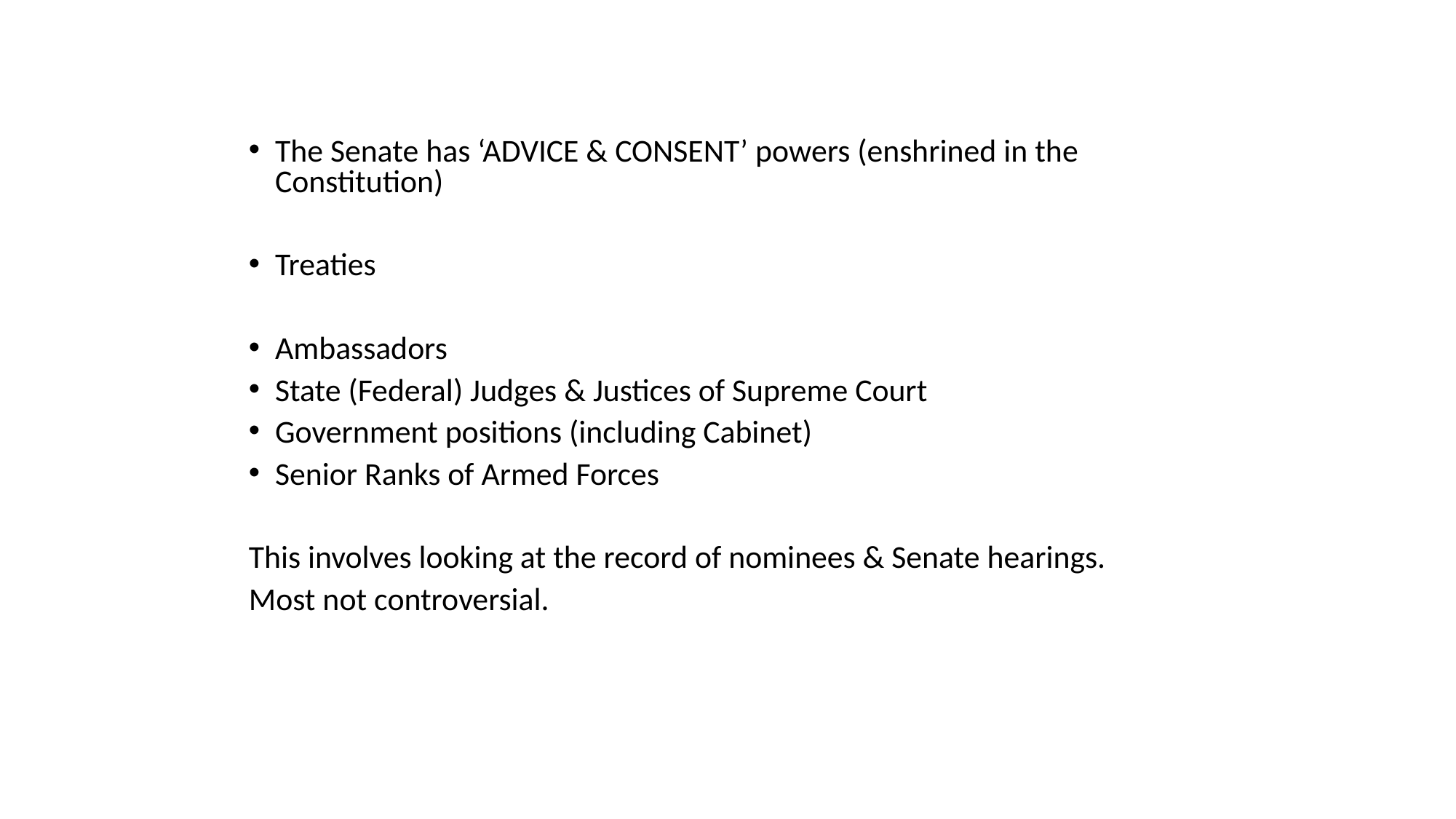

The Senate has ‘ADVICE & CONSENT’ powers (enshrined in the Constitution)

Treaties

Ambassadors
State (Federal) Judges & Justices of Supreme Court
Government positions (including Cabinet)
Senior Ranks of Armed Forces

This involves looking at the record of nominees & Senate hearings.
Most not controversial.